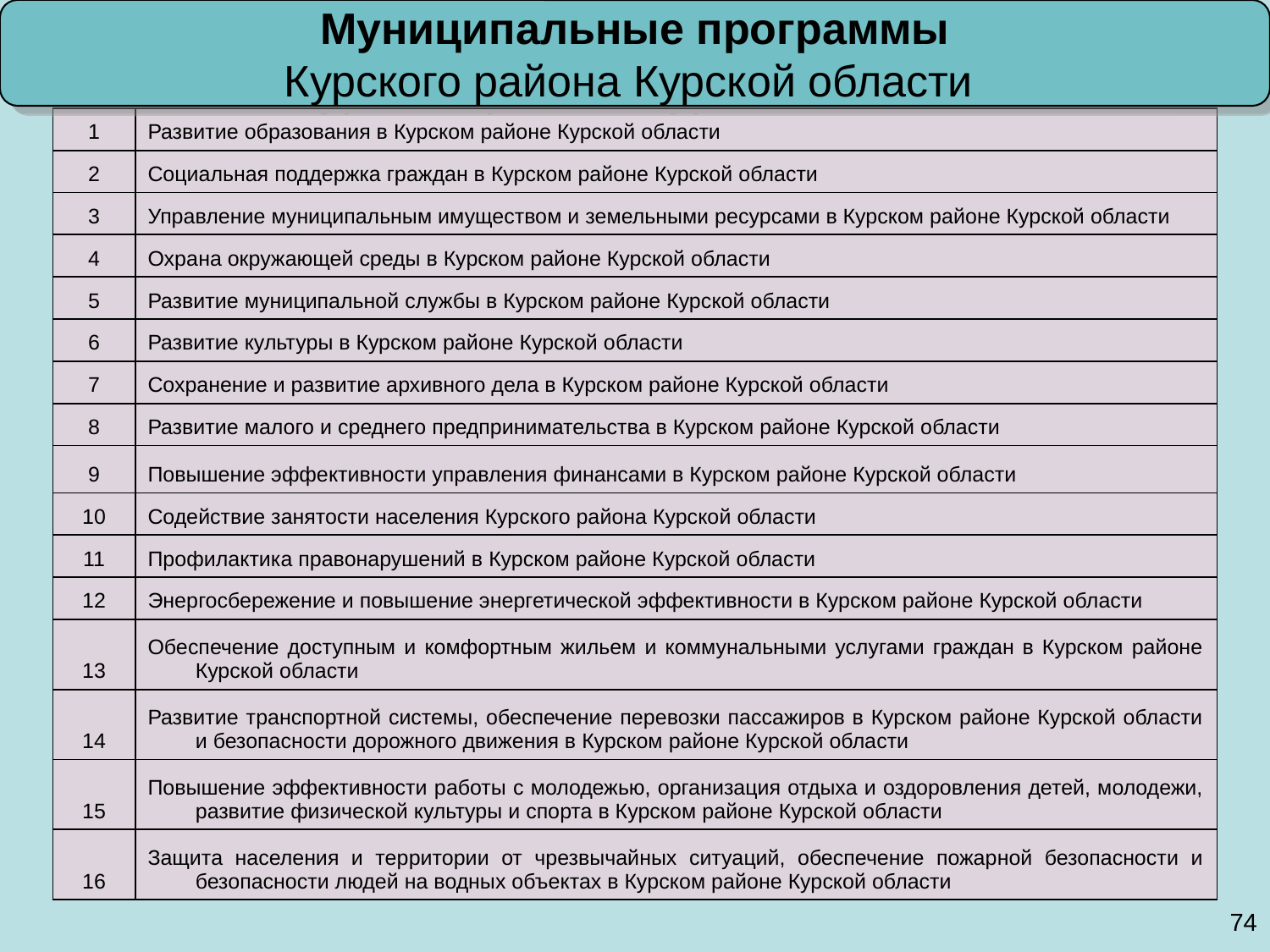

Муниципальные программы
Курского района Курской области
| 1 | Развитие образования в Курском районе Курской области |
| --- | --- |
| 2 | Социальная поддержка граждан в Курском районе Курской области |
| 3 | Управление муниципальным имуществом и земельными ресурсами в Курском районе Курской области |
| 4 | Охрана окружающей среды в Курском районе Курской области |
| 5 | Развитие муниципальной службы в Курском районе Курской области |
| 6 | Развитие культуры в Курском районе Курской области |
| 7 | Сохранение и развитие архивного дела в Курском районе Курской области |
| 8 | Развитие малого и среднего предпринимательства в Курском районе Курской области |
| 9 | Повышение эффективности управления финансами в Курском районе Курской области |
| 10 | Содействие занятости населения Курского района Курской области |
| 11 | Профилактика правонарушений в Курском районе Курской области |
| 12 | Энергосбережение и повышение энергетической эффективности в Курском районе Курской области |
| 13 | Обеспечение доступным и комфортным жильем и коммунальными услугами граждан в Курском районе Курской области |
| 14 | Развитие транспортной системы, обеспечение перевозки пассажиров в Курском районе Курской области и безопасности дорожного движения в Курском районе Курской области |
| 15 | Повышение эффективности работы с молодежью, организация отдыха и оздоровления детей, молодежи, развитие физической культуры и спорта в Курском районе Курской области |
| 16 | Защита населения и территории от чрезвычайных ситуаций, обеспечение пожарной безопасности и безопасности людей на водных объектах в Курском районе Курской области |

74